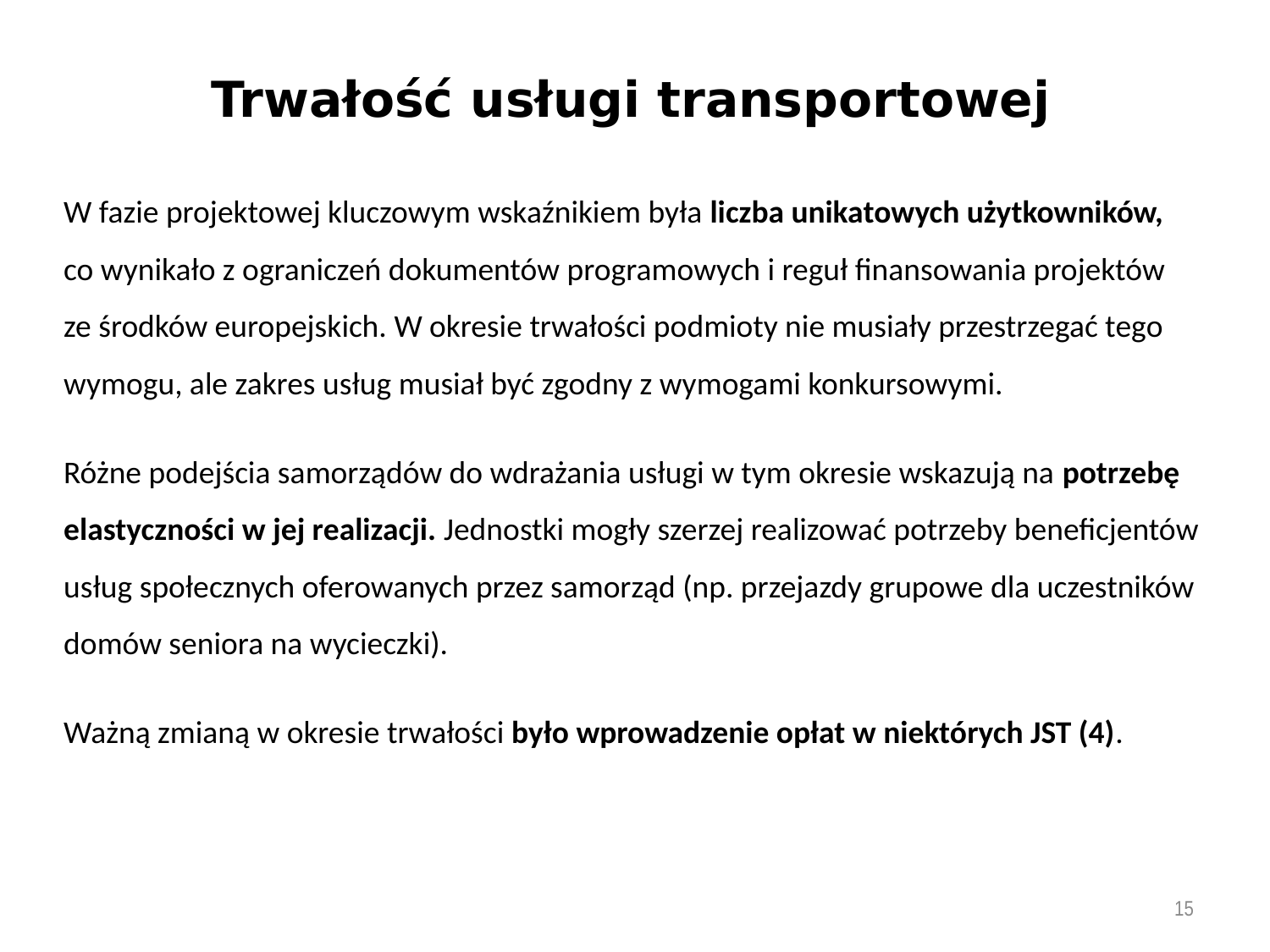

Trwałość usługi transportowej
W fazie projektowej kluczowym wskaźnikiem była liczba unikatowych użytkowników,
co wynikało z ograniczeń dokumentów programowych i reguł finansowania projektów
ze środków europejskich. W okresie trwałości podmioty nie musiały przestrzegać tego wymogu, ale zakres usług musiał być zgodny z wymogami konkursowymi.
Różne podejścia samorządów do wdrażania usługi w tym okresie wskazują na potrzebę elastyczności w jej realizacji. Jednostki mogły szerzej realizować potrzeby beneficjentów usług społecznych oferowanych przez samorząd (np. przejazdy grupowe dla uczestników domów seniora na wycieczki).
Ważną zmianą w okresie trwałości było wprowadzenie opłat w niektórych JST (4).
15